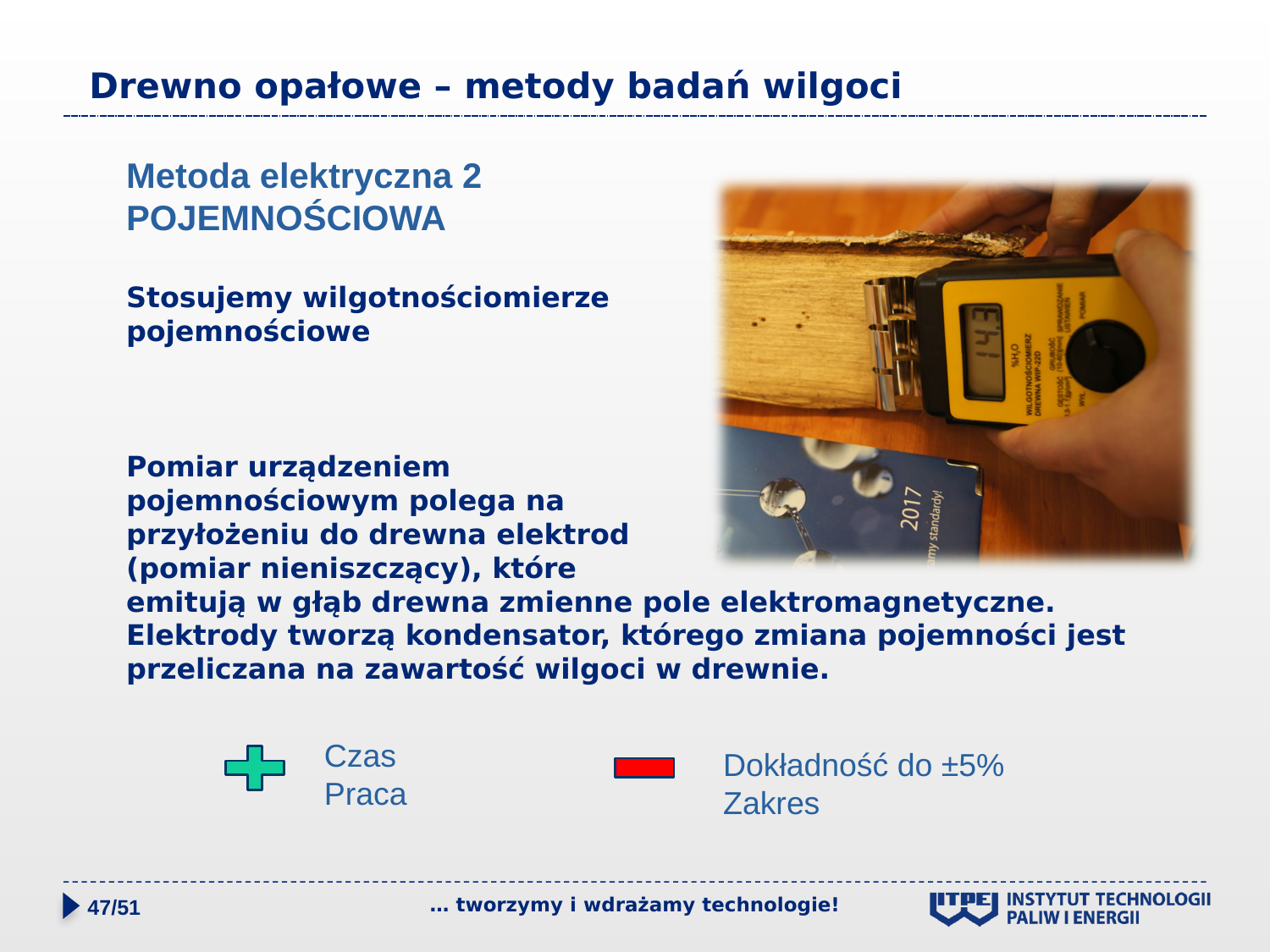

# Drewno opałowe – metody badań wilgoci

Metoda elektryczna 2
POJEMNOŚCIOWA

Stosujemy wilgotnościomierze
pojemnościowe

Pomiar urządzeniem
pojemnościowym polega na
przyłożeniu do drewna elektrod
(pomiar nieniszczący), które
emitują w głąb drewna zmienne pole elektromagnetyczne.
Elektrody tworzą kondensator, którego zmiana pojemności jest przeliczana na zawartość wilgoci w drewnie.

Czas
Praca

Dokładność do ±5%
Zakres